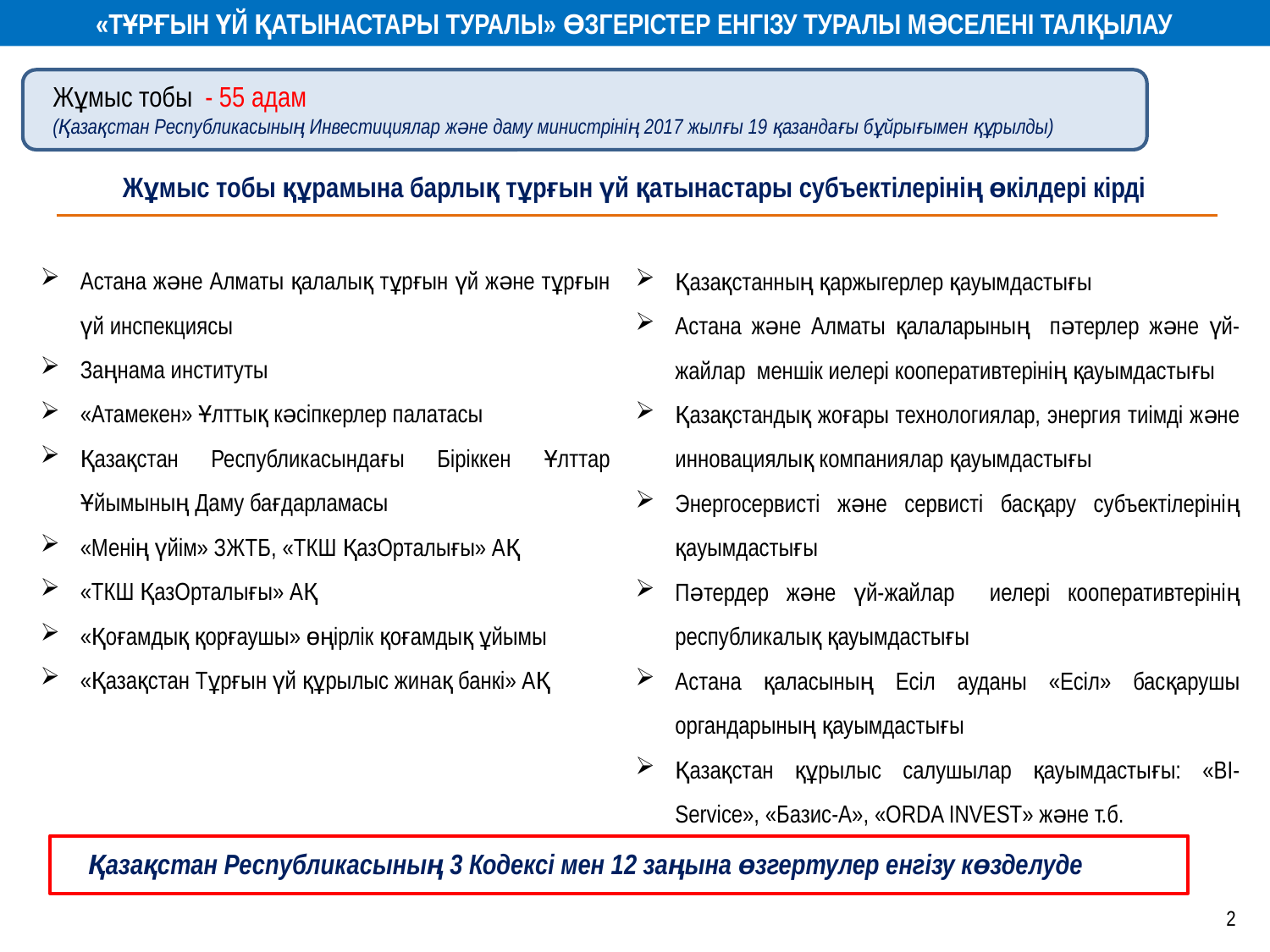

«ТҰРҒЫН ҮЙ ҚАТЫНАСТАРЫ ТУРАЛЫ» ӨЗГЕРІСТЕР ЕНГІЗУ ТУРАЛЫ МӘСЕЛЕНІ ТАЛҚЫЛАУ

Жұмыс тобы  - 55 адам
(Қазақстан Республикасының Инвестициялар және даму министрінің 2017 жылғы 19 қазандағы бұйрығымен құрылды)
Жұмыс тобы құрамына барлық тұрғын үй қатынастары субъектілерінің өкілдері кірді

Астана және Алматы қалалық тұрғын үй және тұрғын үй инспекциясы
Заңнама институты
«Атамекен» Ұлттық кәсіпкерлер палатасы
Қазақстан Республикасындағы Біріккен Ұлттар Ұйымының Даму бағдарламасы
«Менің үйім» ЗЖТБ, «ТКШ ҚазОрталығы» АҚ
«ТКШ ҚазОрталығы» АҚ
«Қоғамдық қорғаушы» өңірлік қоғамдық ұйымы
«Қазақстан Тұрғын үй құрылыс жинақ банкі» АҚ
Қазақстанның қаржыгерлер қауымдастығы
Астана және Алматы қалаларының  пәтерлер және үй-жайлар  меншік иелері кооперативтерінің қауымдастығы
Қазақстандық жоғары технологиялар, энергия тиімді және инновациялық компаниялар қауымдастығы
Энергосервисті және сервисті басқару субъектілерінің қауымдастығы
Пәтердер және үй-жайлар  иелері кооперативтерінің республикалық қауымдастығы
Астана қаласының Есіл ауданы «Есіл» басқарушы органдарының қауымдастығы
Қазақстан құрылыс салушылар қауымдастығы: «BI-Service», «Базис-А», «ORDA INVEST» және т.б.

Қазақстан Республикасының 3 Кодексі мен 12 заңына өзгертулер енгізу көзделуде
2